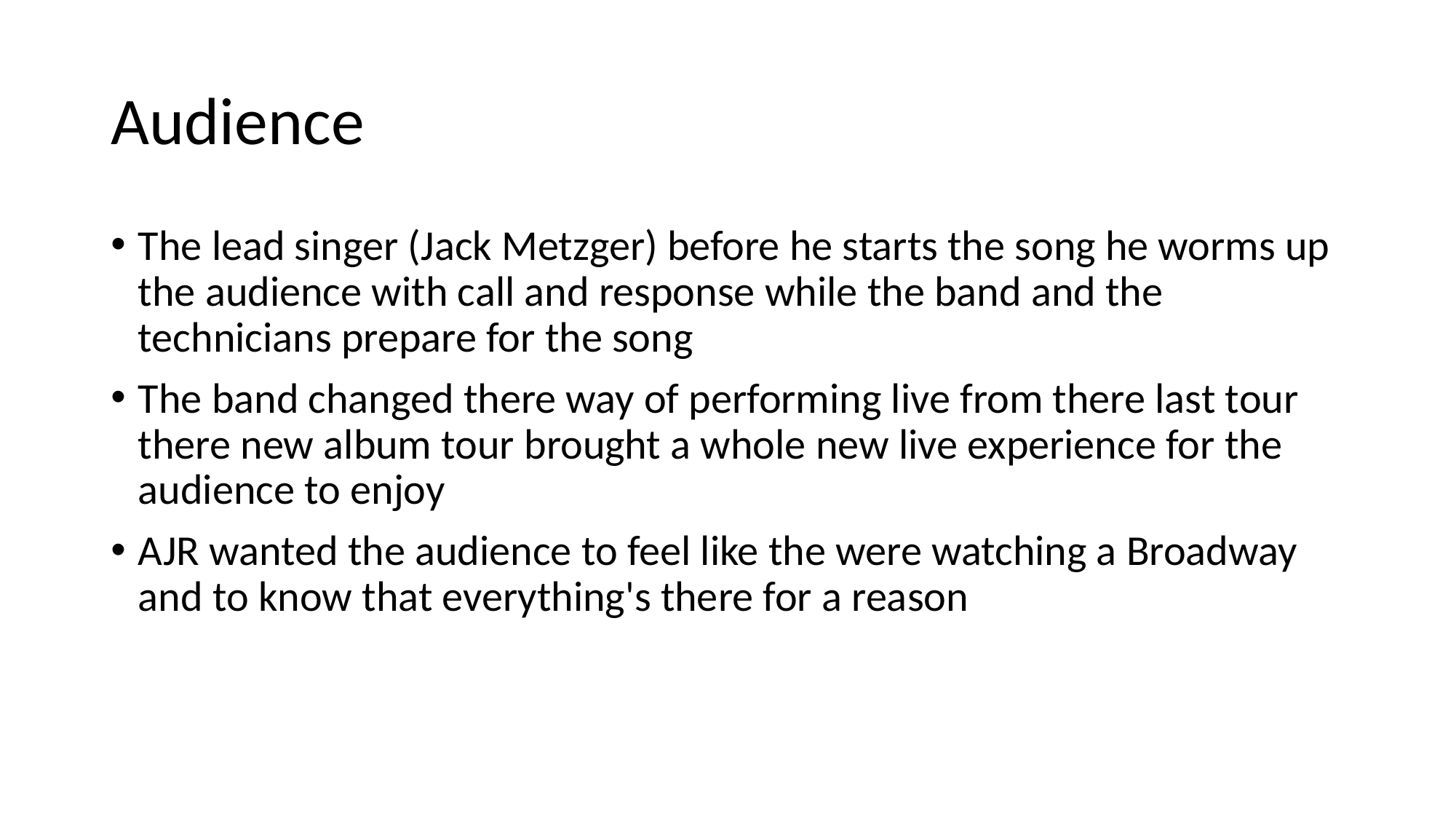

# Audience
The lead singer (Jack Metzger) before he starts the song he worms up the audience with call and response while the band and the technicians prepare for the song
The band changed there way of performing live from there last tour there new album tour brought a whole new live experience for the audience to enjoy
AJR wanted the audience to feel like the were watching a Broadway and to know that everything's there for a reason